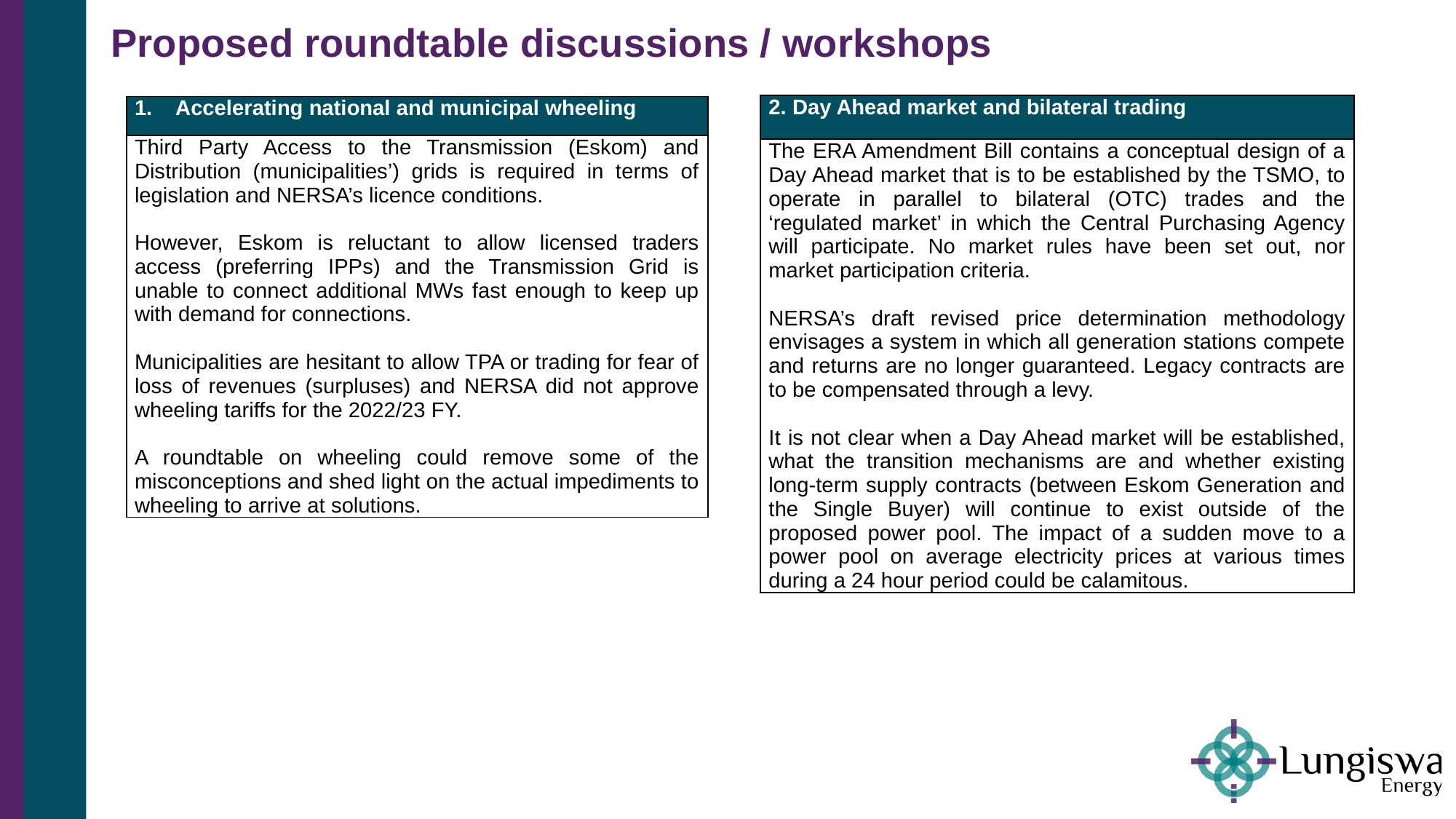

# Proposed roundtable discussions / workshops
| 2. Day Ahead market and bilateral trading |
| --- |
| The ERA Amendment Bill contains a conceptual design of a Day Ahead market that is to be established by the TSMO, to operate in parallel to bilateral (OTC) trades and the ‘regulated market’ in which the Central Purchasing Agency will participate. No market rules have been set out, nor market participation criteria. NERSA’s draft revised price determination methodology envisages a system in which all generation stations compete and returns are no longer guaranteed. Legacy contracts are to be compensated through a levy. It is not clear when a Day Ahead market will be established, what the transition mechanisms are and whether existing long-term supply contracts (between Eskom Generation and the Single Buyer) will continue to exist outside of the proposed power pool. The impact of a sudden move to a power pool on average electricity prices at various times during a 24 hour period could be calamitous. |
| Accelerating national and municipal wheeling |
| --- |
| Third Party Access to the Transmission (Eskom) and Distribution (municipalities’) grids is required in terms of legislation and NERSA’s licence conditions. However, Eskom is reluctant to allow licensed traders access (preferring IPPs) and the Transmission Grid is unable to connect additional MWs fast enough to keep up with demand for connections. Municipalities are hesitant to allow TPA or trading for fear of loss of revenues (surpluses) and NERSA did not approve wheeling tariffs for the 2022/23 FY. A roundtable on wheeling could remove some of the misconceptions and shed light on the actual impediments to wheeling to arrive at solutions. |
|  |
| --- |
|  |